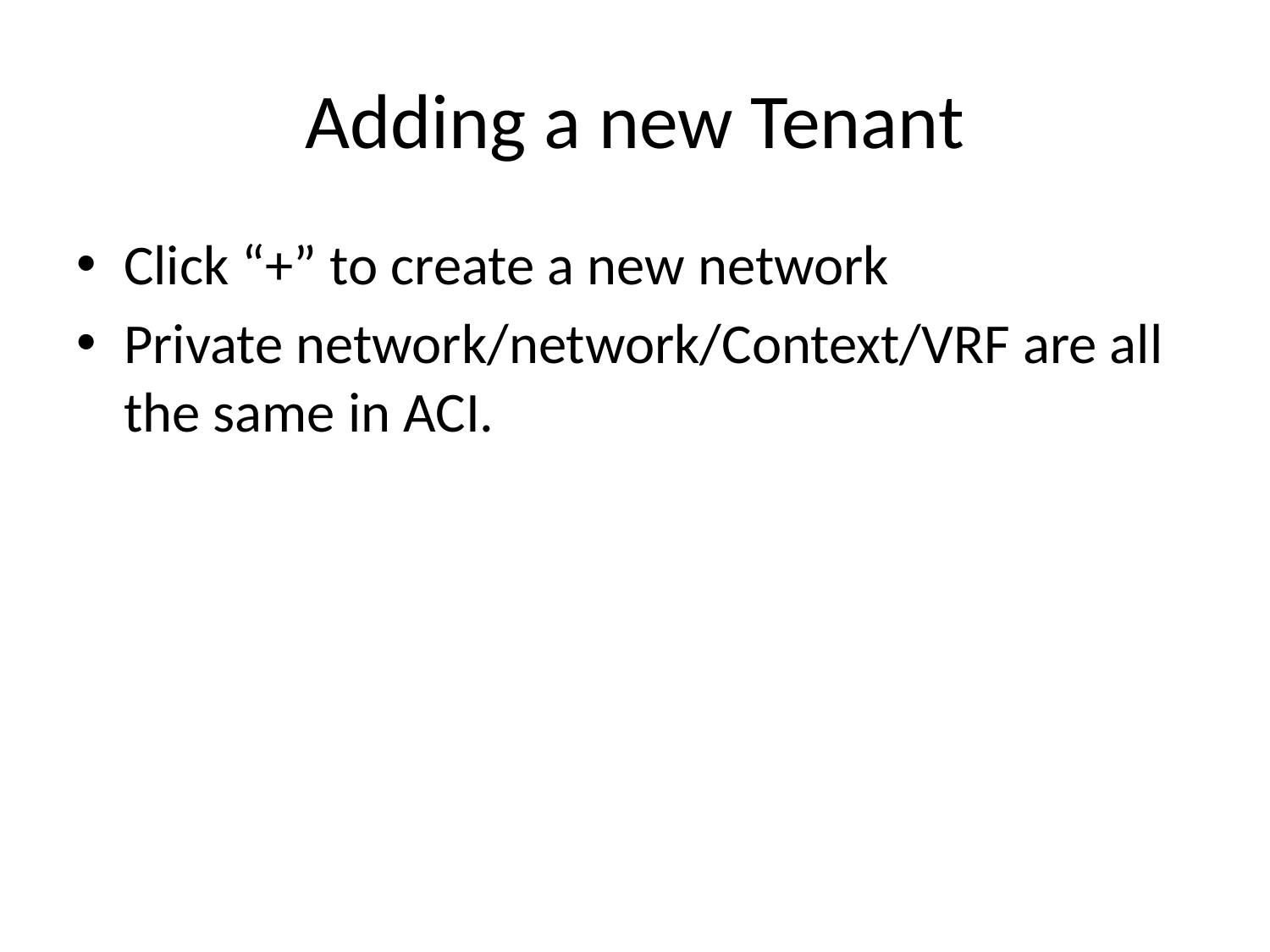

# Adding a new Tenant
Click “+” to create a new network
Private network/network/Context/VRF are all the same in ACI.